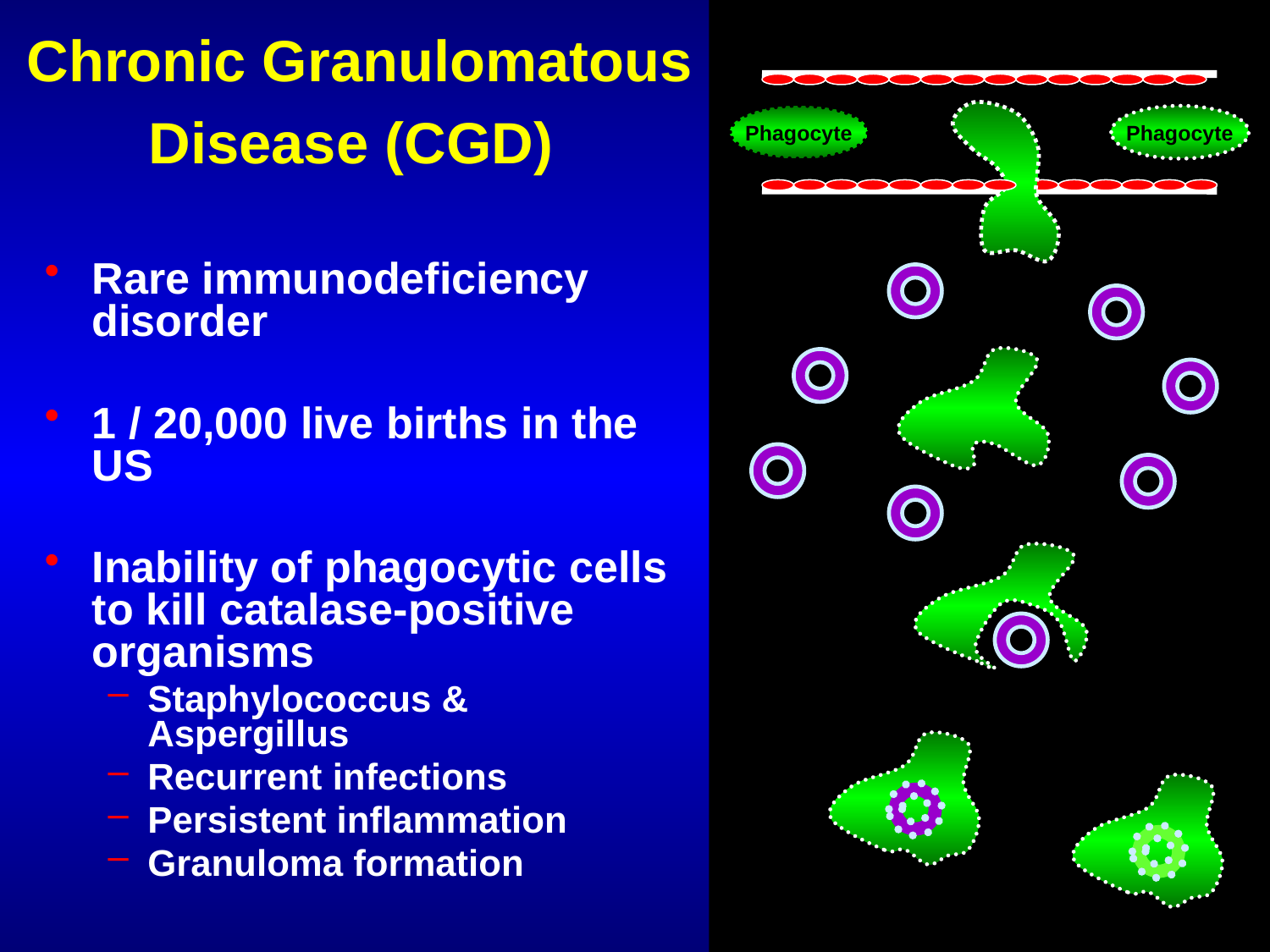

# Chronic Granulomatous Disease (CGD)

Phagocyte
Phagocyte

Rare immunodeficiency disorder

1 / 20,000 live births in the US

Inability of phagocytic cells to kill catalase-positive organisms
Staphylococcus & Aspergillus
Recurrent infections
Persistent inflammation
Granuloma formation